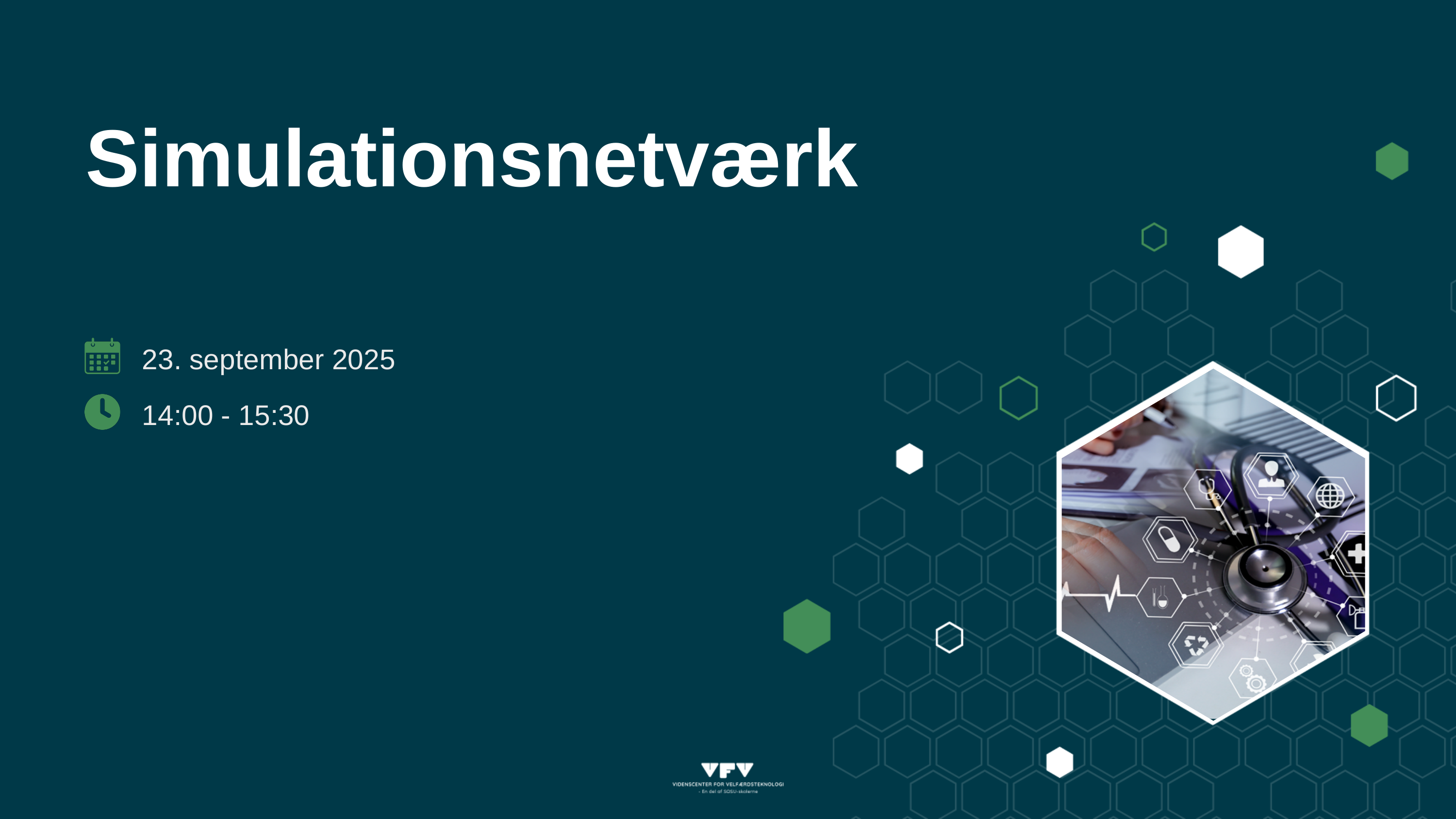

Simulationsnetværk
23. september 2025
14:00 - 15:30